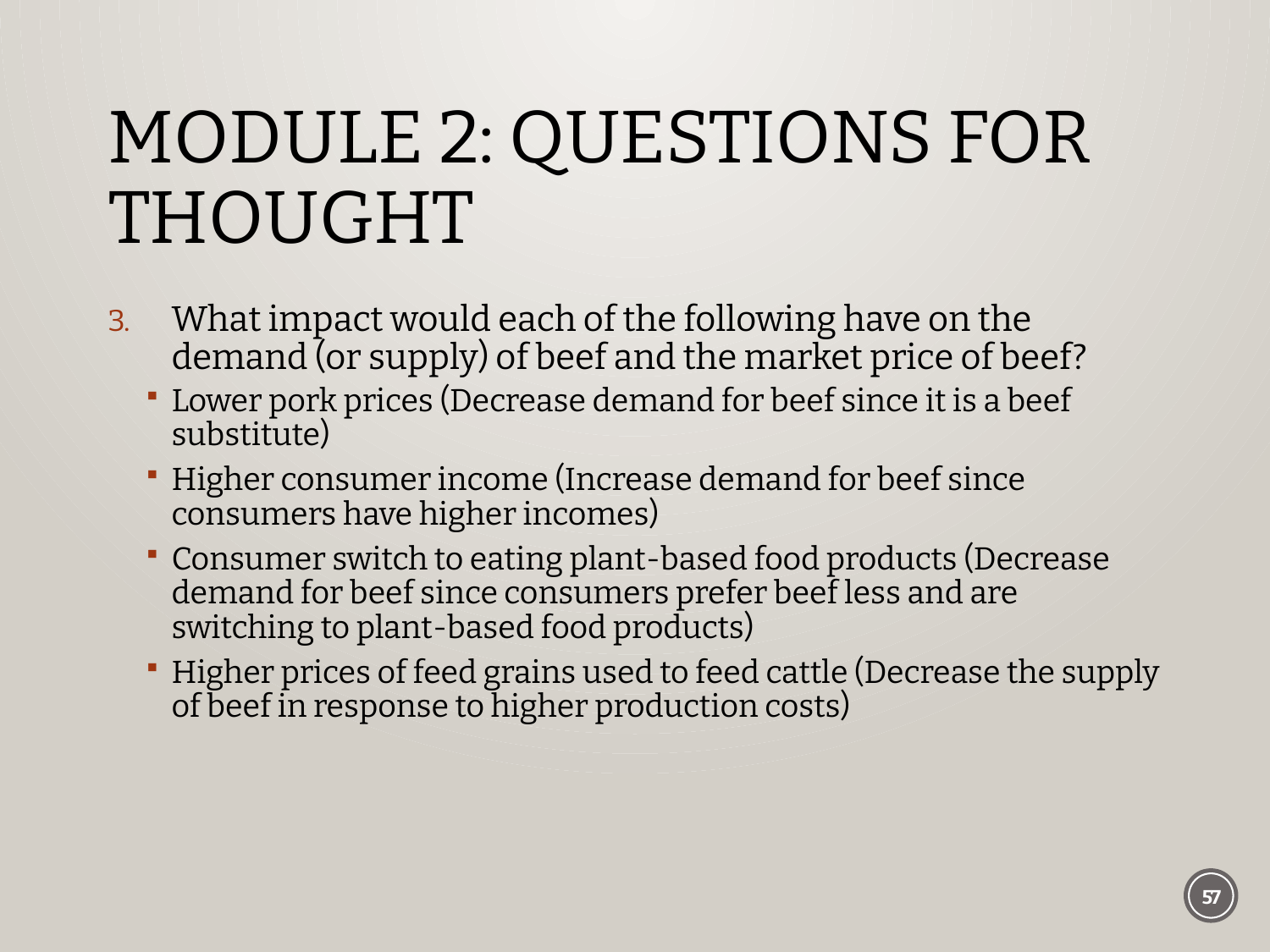

# Module 2: Questions for Thought
What impact would each of the following have on the demand (or supply) of beef and the market price of beef?
Lower pork prices (Decrease demand for beef since it is a beef substitute)
Higher consumer income (Increase demand for beef since consumers have higher incomes)
Consumer switch to eating plant-based food products (Decrease demand for beef since consumers prefer beef less and are switching to plant-based food products)
Higher prices of feed grains used to feed cattle (Decrease the supply of beef in response to higher production costs)

57